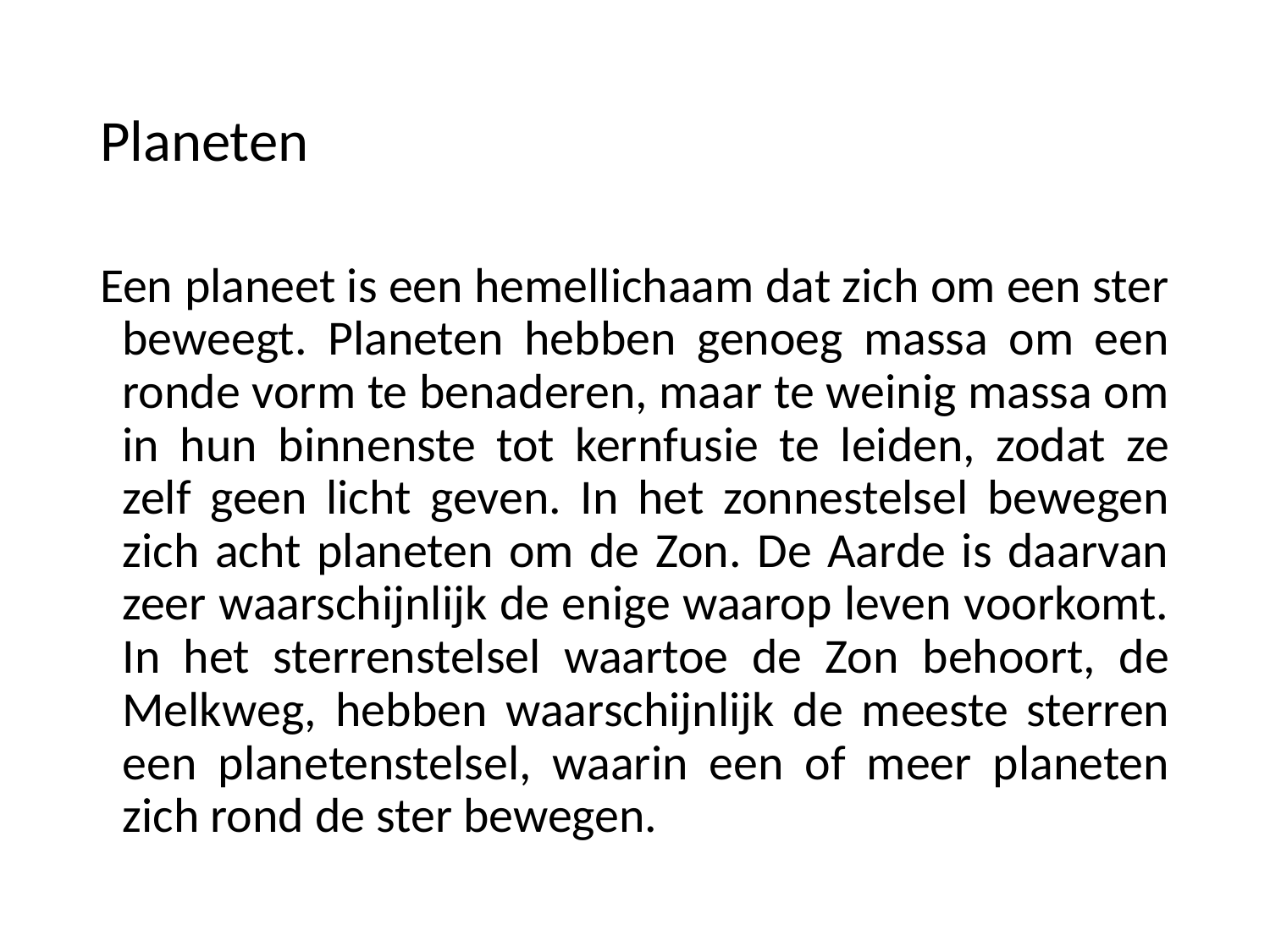

# Planeten
Een planeet is een hemellichaam dat zich om een ster beweegt. Planeten hebben genoeg massa om een ronde vorm te benaderen, maar te weinig massa om in hun binnenste tot kernfusie te leiden, zodat ze zelf geen licht geven. In het zonnestelsel bewegen zich acht planeten om de Zon. De Aarde is daarvan zeer waarschijnlijk de enige waarop leven voorkomt. In het sterrenstelsel waartoe de Zon behoort, de Melkweg, hebben waarschijnlijk de meeste sterren een planetenstelsel, waarin een of meer planeten zich rond de ster bewegen.